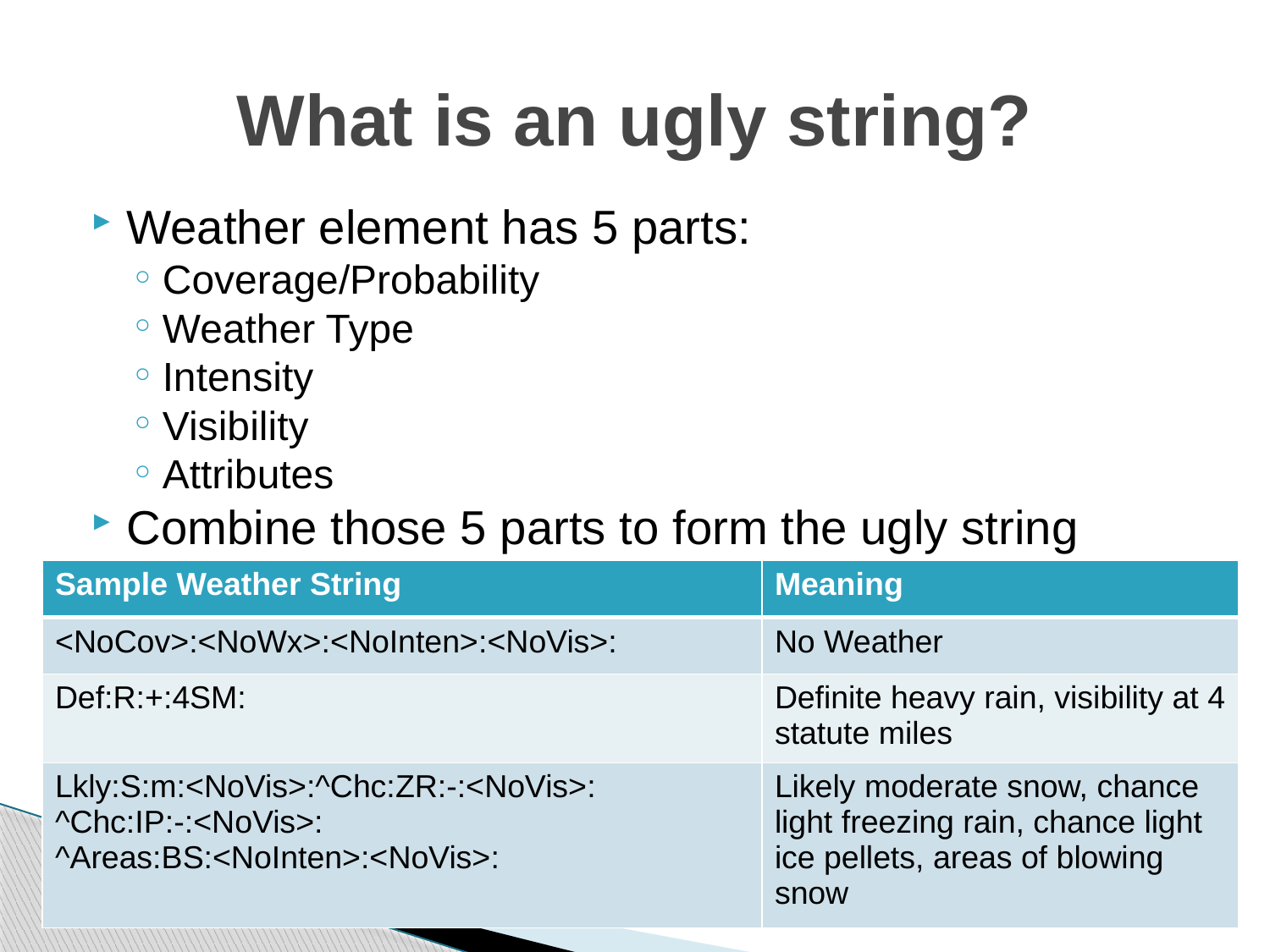

# What is an ugly string?
Weather element has 5 parts:
Coverage/Probability
Weather Type
Intensity
Visibility
Attributes
Combine those 5 parts to form the ugly string
| Sample Weather String | Meaning |
| --- | --- |
| <NoCov>:<NoWx>:<NoInten>:<NoVis>: | No Weather |
| Def:R:+:4SM: | Definite heavy rain, visibility at 4 statute miles |
| Lkly:S:m:<NoVis>:^Chc:ZR:-:<NoVis>: ^Chc:IP:-:<NoVis>: ^Areas:BS:<NoInten>:<NoVis>: | Likely moderate snow, chance light freezing rain, chance light ice pellets, areas of blowing snow |